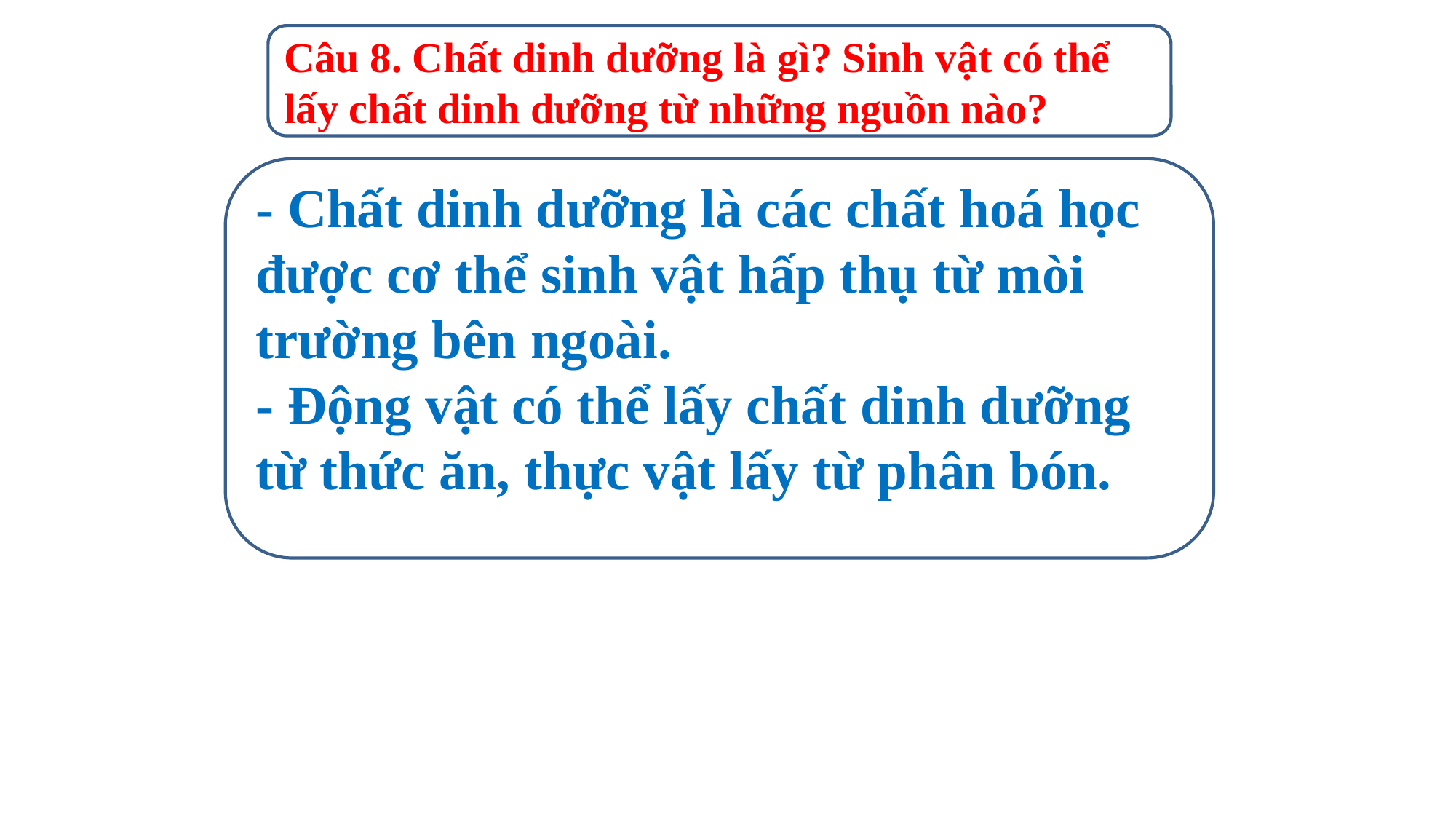

Câu 8. Chất dinh dưỡng là gì? Sinh vật có thể lấy chất dinh dưỡng từ những nguồn nào?
#
- Chất dinh dưỡng là các chất hoá học được cơ thể sinh vật hấp thụ từ mòi trường bên ngoài.
- Động vật có thể lấy chất dinh dưỡng từ thức ăn, thực vật lấy từ phân bón.